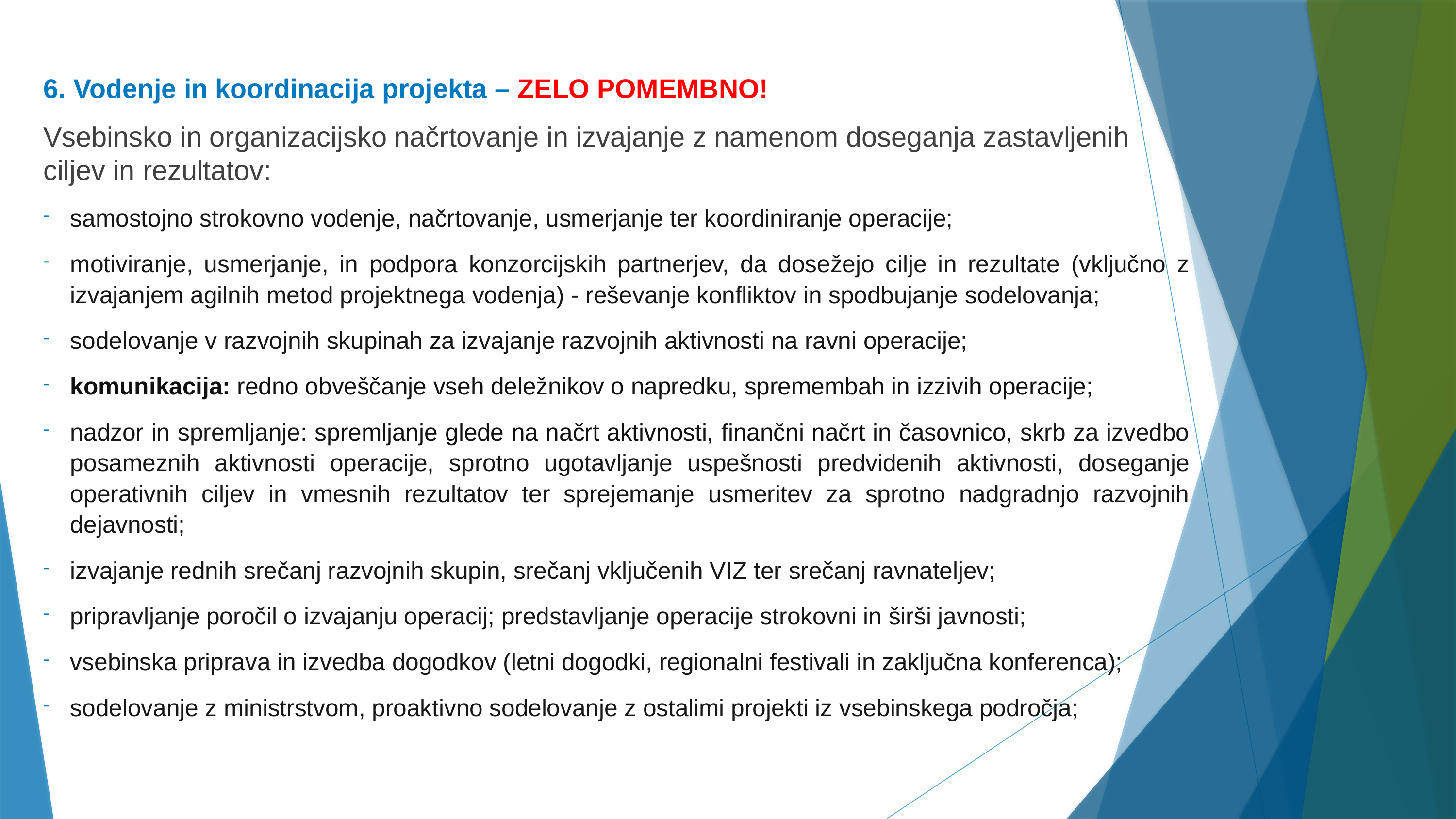

6. Vodenje in koordinacija projekta – ZELO POMEMBNO!
Vsebinsko in organizacijsko načrtovanje in izvajanje z namenom doseganja zastavljenih ciljev in rezultatov:
samostojno strokovno vodenje, načrtovanje, usmerjanje ter koordiniranje operacije;
motiviranje, usmerjanje, in podpora konzorcijskih partnerjev, da dosežejo cilje in rezultate (vključno z izvajanjem agilnih metod projektnega vodenja) - reševanje konfliktov in spodbujanje sodelovanja;
sodelovanje v razvojnih skupinah za izvajanje razvojnih aktivnosti na ravni operacije;
komunikacija: redno obveščanje vseh deležnikov o napredku, spremembah in izzivih operacije;
nadzor in spremljanje: spremljanje glede na načrt aktivnosti, finančni načrt in časovnico, skrb za izvedbo posameznih aktivnosti operacije, sprotno ugotavljanje uspešnosti predvidenih aktivnosti, doseganje operativnih ciljev in vmesnih rezultatov ter sprejemanje usmeritev za sprotno nadgradnjo razvojnih dejavnosti;
izvajanje rednih srečanj razvojnih skupin, srečanj vključenih VIZ ter srečanj ravnateljev;
pripravljanje poročil o izvajanju operacij; predstavljanje operacije strokovni in širši javnosti;
vsebinska priprava in izvedba dogodkov (letni dogodki, regionalni festivali in zaključna konferenca);
sodelovanje z ministrstvom, proaktivno sodelovanje z ostalimi projekti iz vsebinskega področja;